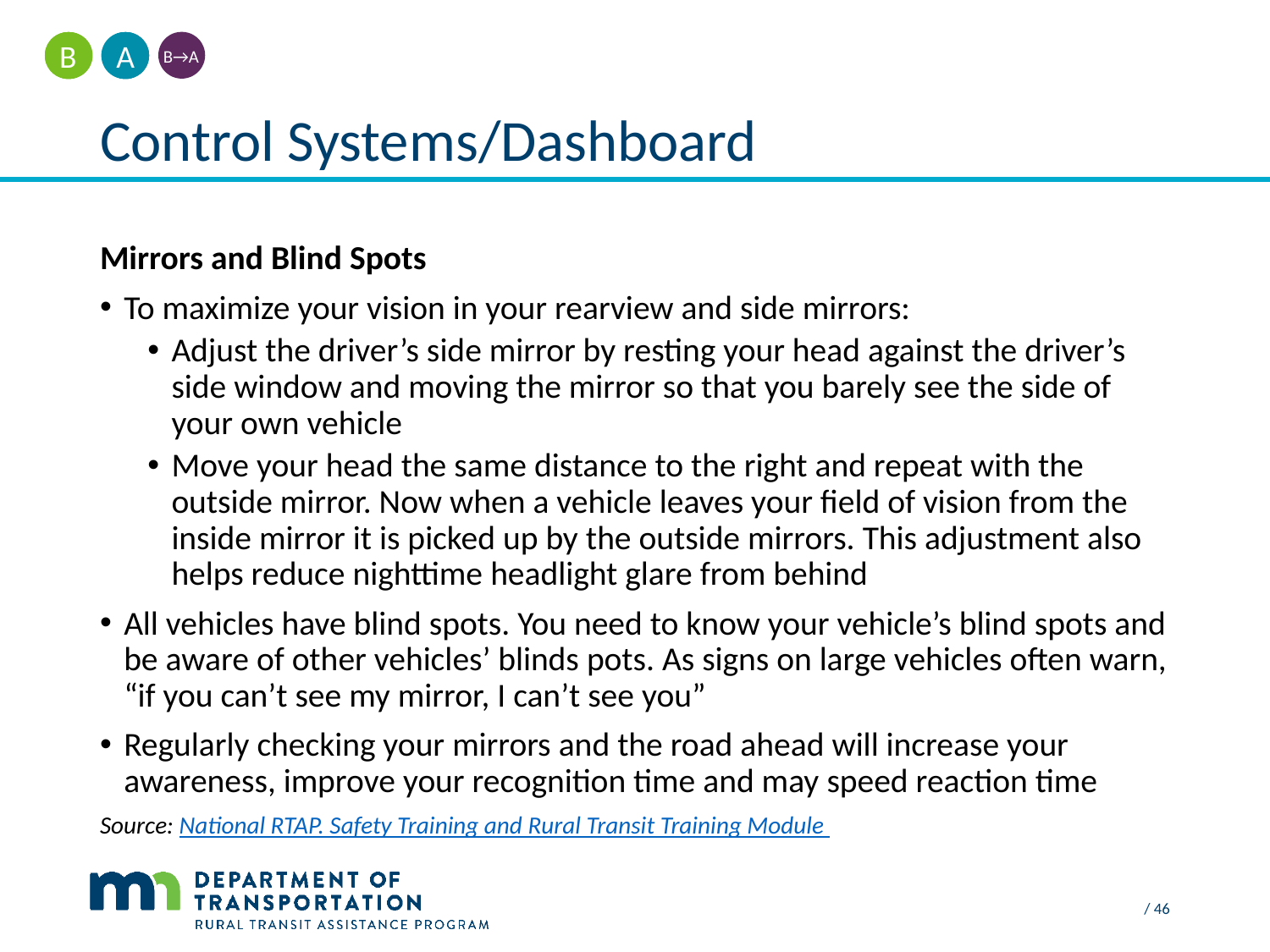

A
B

B→A
# Control Systems/Dashboard
Mirrors and Blind Spots
To maximize your vision in your rearview and side mirrors:
Adjust the driver’s side mirror by resting your head against the driver’s side window and moving the mirror so that you barely see the side of your own vehicle
Move your head the same distance to the right and repeat with the outside mirror. Now when a vehicle leaves your field of vision from the inside mirror it is picked up by the outside mirrors. This adjustment also helps reduce nighttime headlight glare from behind
All vehicles have blind spots. You need to know your vehicle’s blind spots and be aware of other vehicles’ blinds pots. As signs on large vehicles often warn, “if you can’t see my mirror, I can’t see you”
Regularly checking your mirrors and the road ahead will increase your awareness, improve your recognition time and may speed reaction time
Source: National RTAP. Safety Training and Rural Transit Training Module
 / 46